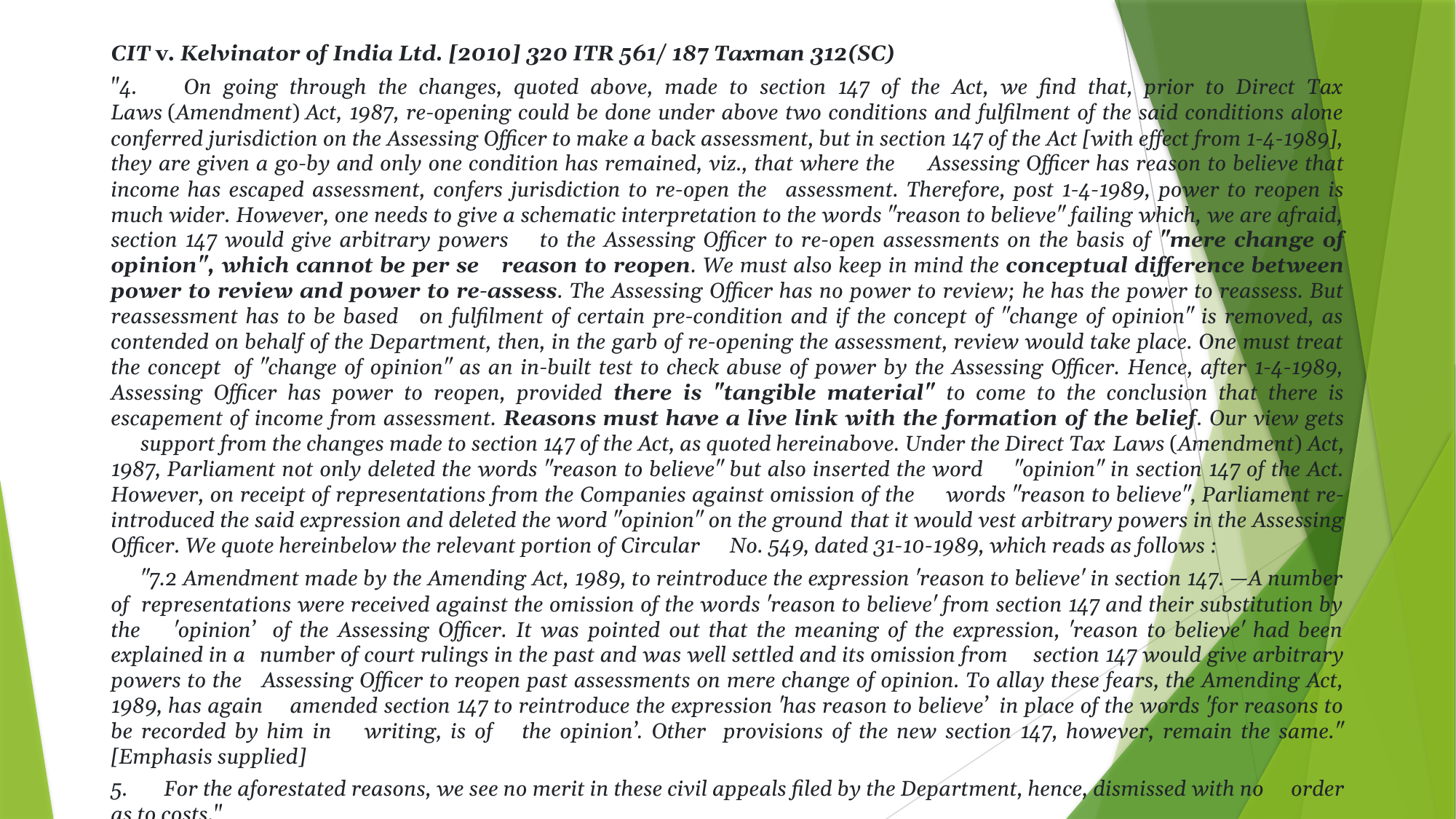

CIT v. Kelvinator of India Ltd. [2010] 320 ITR 561/ 187 Taxman 312(SC)
"4.    On going through the changes, quoted above, made to section 147 of the Act, we find that, prior to Direct Tax Laws (Amendment) Act, 1987, re-opening could be done under above two conditions and fulfilment of the said conditions alone conferred jurisdiction on the Assessing Officer to make a back assessment, but in section 147 of the Act [with effect from 1-4-1989], they are given a go-by and only one condition has remained, viz., that where the 	Assessing Officer has reason to believe that income has escaped assessment, confers jurisdiction to re-open the 	assessment. Therefore, post 1-4-1989, power to reopen is much wider. However, one needs to give a schematic interpretation to the words "reason to believe" failing which, we are afraid, section 147 would give arbitrary powers 	to the Assessing Officer to re-open assessments on the basis of "mere change of opinion", which cannot be per se 	reason to reopen. We must also keep in mind the conceptual difference between power to review and power to re-assess. The Assessing Officer has no power to review; he has the power to reassess. But reassessment has to be based 	on fulfilment of certain pre-condition and if the concept of "change of opinion" is removed, as contended on behalf of the Department, then, in the garb of re-opening the assessment, review would take place. One must treat the concept 	of "change of opinion" as an in-built test to check abuse of power by the Assessing Officer. Hence, after 1-4-1989, Assessing Officer has power to reopen, provided there is "tangible material" to come to the conclusion that there is escapement of income from assessment. Reasons must have a live link with the formation of the belief. Our view gets 	support from the changes made to section 147 of the Act, as quoted hereinabove. Under the Direct Tax 	Laws (Amendment) Act, 1987, Parliament not only deleted the words "reason to believe" but also inserted the word 	"opinion" in section 147 of the Act. However, on receipt of representations from the Companies against omission of the 	words "reason to believe", Parliament re-introduced the said expression and deleted the word "opinion" on the ground 	that it would vest arbitrary powers in the Assessing Officer. We quote hereinbelow the relevant portion of Circular 	No. 549, dated 31-10-1989, which reads as follows :
	"7.2 Amendment made by the Amending Act, 1989, to reintroduce the expression 'reason to believe' in section 147. —A number of 	representations were received against the omission of the words 'reason to believe' from section 147 and their substitution by the 	'opinion’  of the Assessing Officer. It was pointed out that the meaning of the expression, 'reason to believe' had been explained in a 	number of court rulings in the past and was well settled and its omission from 	section 147 would give arbitrary powers to the 	Assessing Officer to reopen past assessments on mere change of opinion. To allay these fears, the Amending Act, 1989, has again 	amended section 147 to reintroduce the expression 'has reason to believe’  in place of the words 'for reasons to be recorded by him in 	writing, is of 	the opinion’. Other  provisions of the new section 147, however, remain the same." [Emphasis supplied]
5.       For the aforestated reasons, we see no merit in these civil appeals filed by the Department, hence, dismissed with no 	order as to costs."